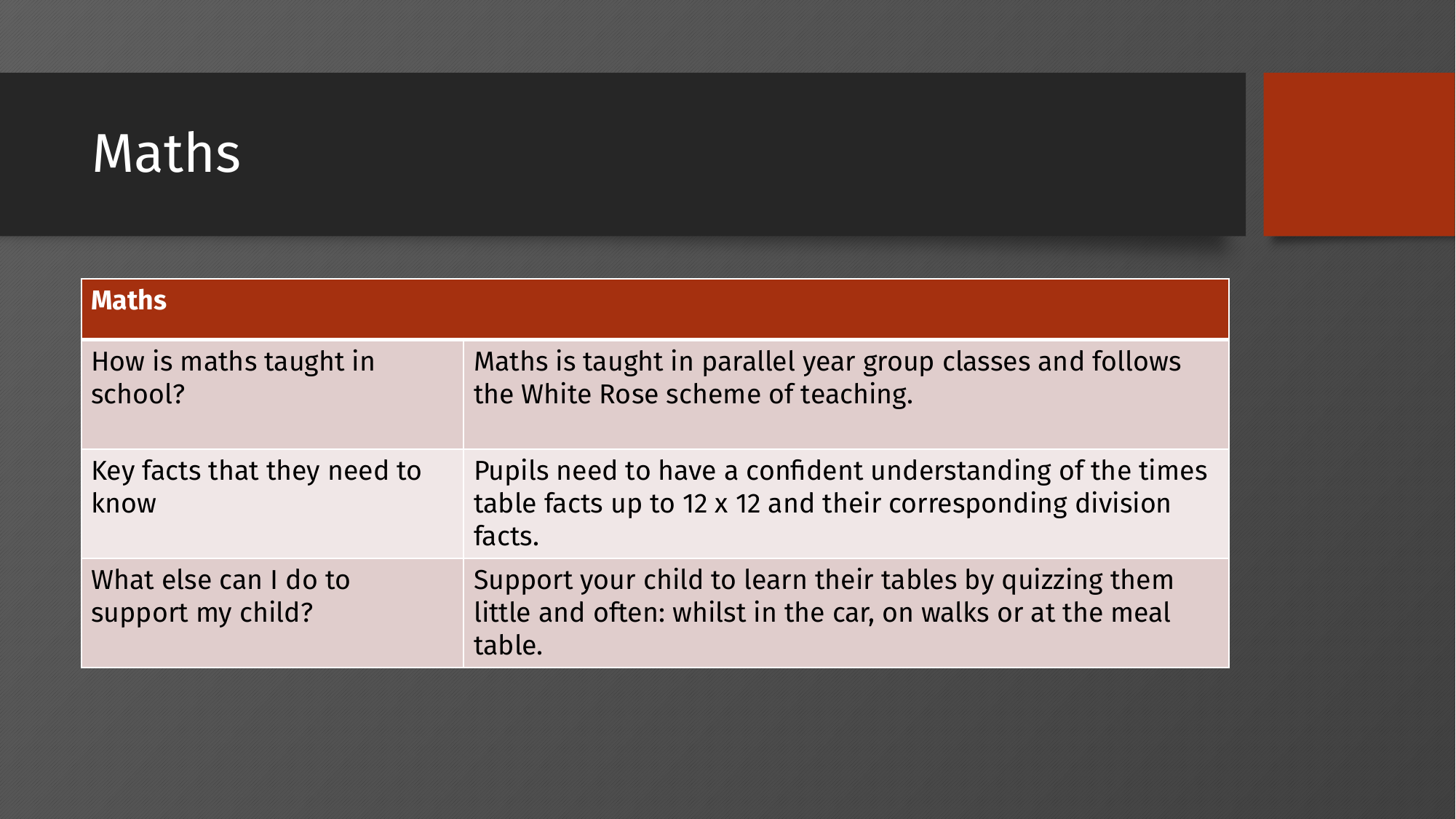

# Maths
| Maths |  |
| --- | --- |
| How is maths taught in school? | Maths is taught in parallel year group classes and follows the White Rose scheme of teaching. |
| Key facts that they need to know | Pupils need to have a confident understanding of the times table facts up to 12 x 12 and their corresponding division facts. |
| What else can I do to support my child? | Support your child to learn their tables by quizzing them little and often: whilst in the car, on walks or at the meal table. |